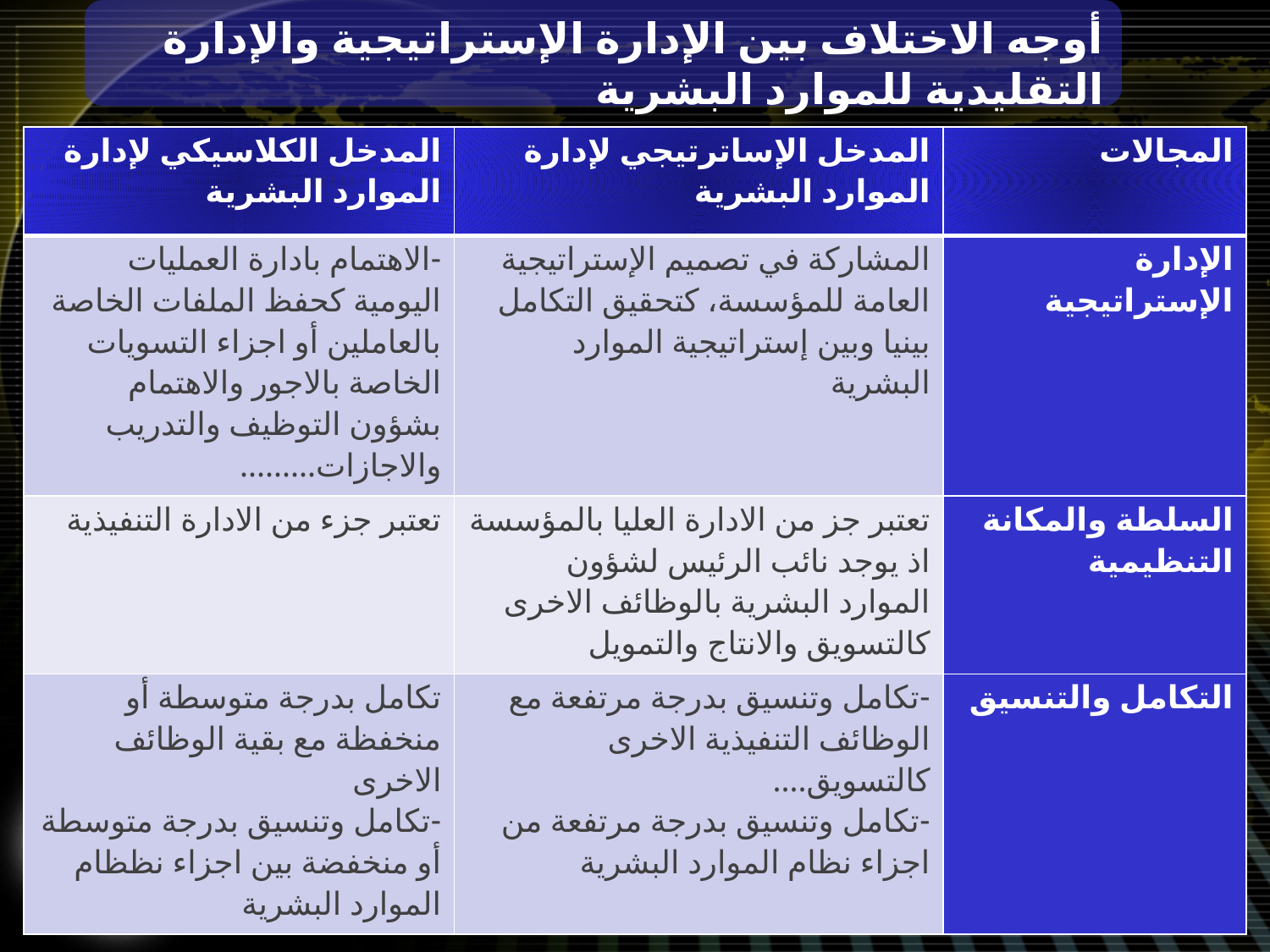

أوجه الاختلاف بين الإدارة الإستراتيجية والإدارة التقليدية للموارد البشرية
| المدخل الكلاسيكي لإدارة الموارد البشرية | المدخل الإساترتيجي لإدارة الموارد البشرية | المجالات |
| --- | --- | --- |
| -الاهتمام بادارة العمليات اليومية كحفظ الملفات الخاصة بالعاملين أو اجزاء التسويات الخاصة بالاجور والاهتمام بشؤون التوظيف والتدريب والاجازات......... | المشاركة في تصميم الإستراتيجية العامة للمؤسسة، كتحقيق التكامل بينيا وبين إستراتيجية الموارد البشرية | الإدارة الإستراتيجية |
| تعتبر جزء من الادارة التنفيذية | تعتبر جز من الادارة العليا بالمؤسسة اذ يوجد نائب الرئيس لشؤون الموارد البشرية بالوظائف الاخرى كالتسويق والانتاج والتمويل | السلطة والمكانة التنظيمية |
| تكامل بدرجة متوسطة أو منخفظة مع بقية الوظائف الاخرى -تكامل وتنسيق بدرجة متوسطة أو منخفضة بين اجزاء نظظام الموارد البشرية | -تكامل وتنسيق بدرجة مرتفعة مع الوظائف التنفيذية الاخرى كالتسويق.... -تكامل وتنسيق بدرجة مرتفعة من اجزاء نظام الموارد البشرية | التكامل والتنسيق |